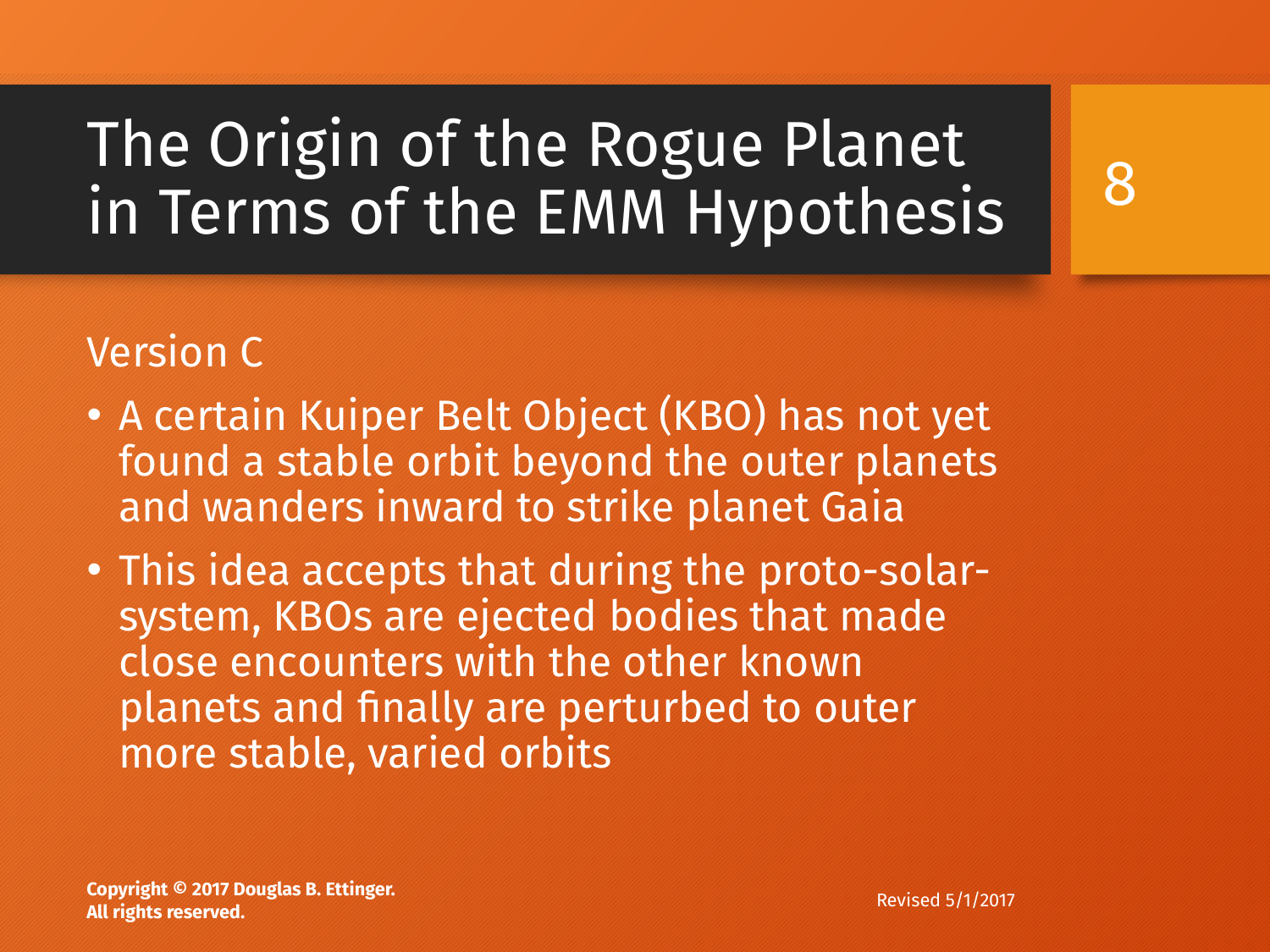

# The Origin of the Rogue Planet in Terms of the EMM Hypothesis
8
Version C
A certain Kuiper Belt Object (KBO) has not yet found a stable orbit beyond the outer planets and wanders inward to strike planet Gaia
This idea accepts that during the proto-solar-system, KBOs are ejected bodies that made close encounters with the other known planets and finally are perturbed to outer more stable, varied orbits

Revised 5/1/2017
Copyright © 2017 Douglas B. Ettinger.
All rights reserved.